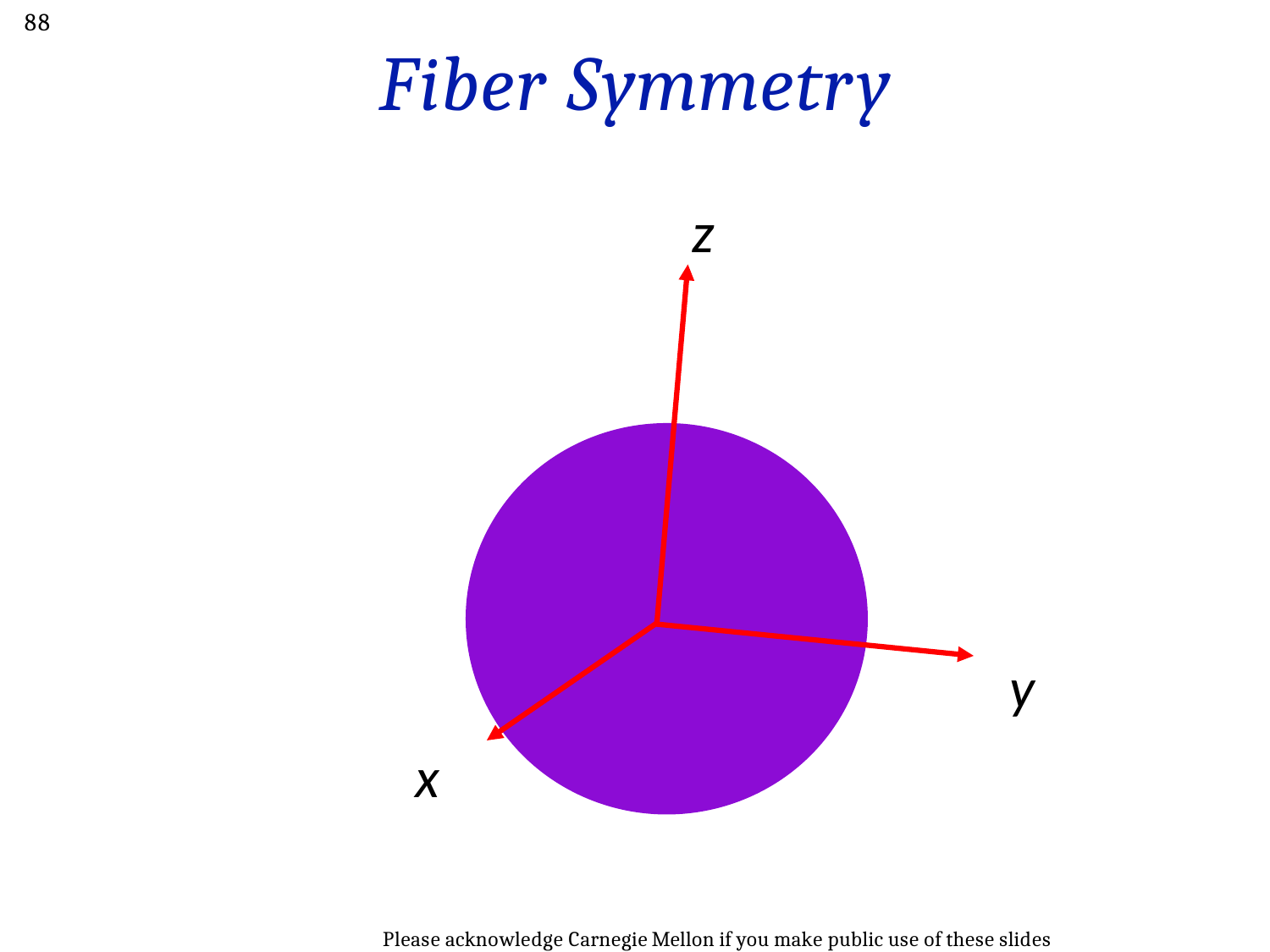

88
# Fiber Symmetry
z

y
x
Please acknowledge Carnegie Mellon if you make public use of these slides